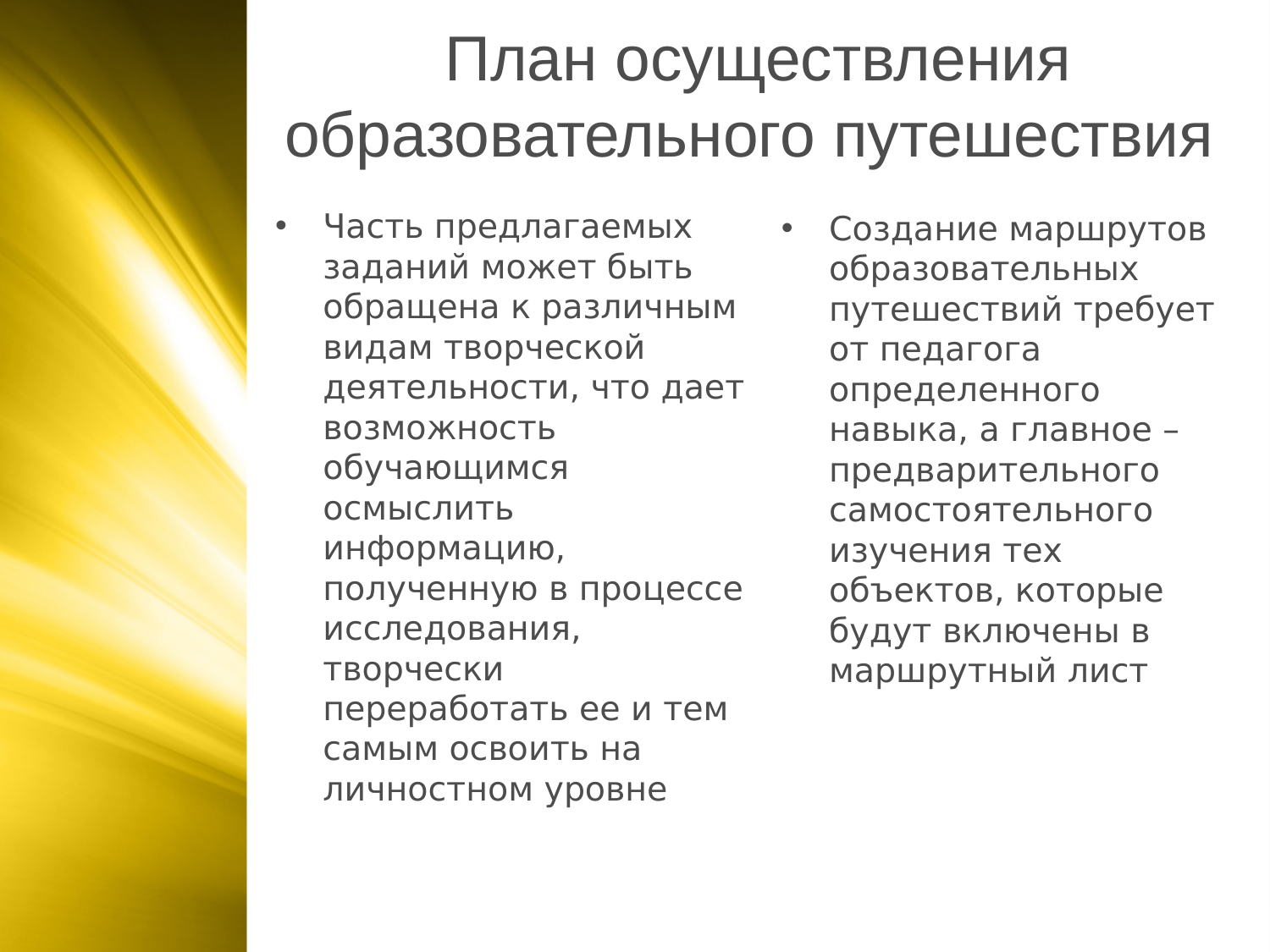

План осуществления образовательного путешествия
Часть предлагаемых заданий может быть обращена к различным видам творческой деятельности, что дает возможность обучающимся осмыслить информацию, полученную в процессе исследования, творчески переработать ее и тем самым освоить на личностном уровне
Создание маршрутов образовательных путешествий требует от педагога определенного навыка, а главное – предварительного самостоятельного изучения тех объектов, которые будут включены в маршрутный лист